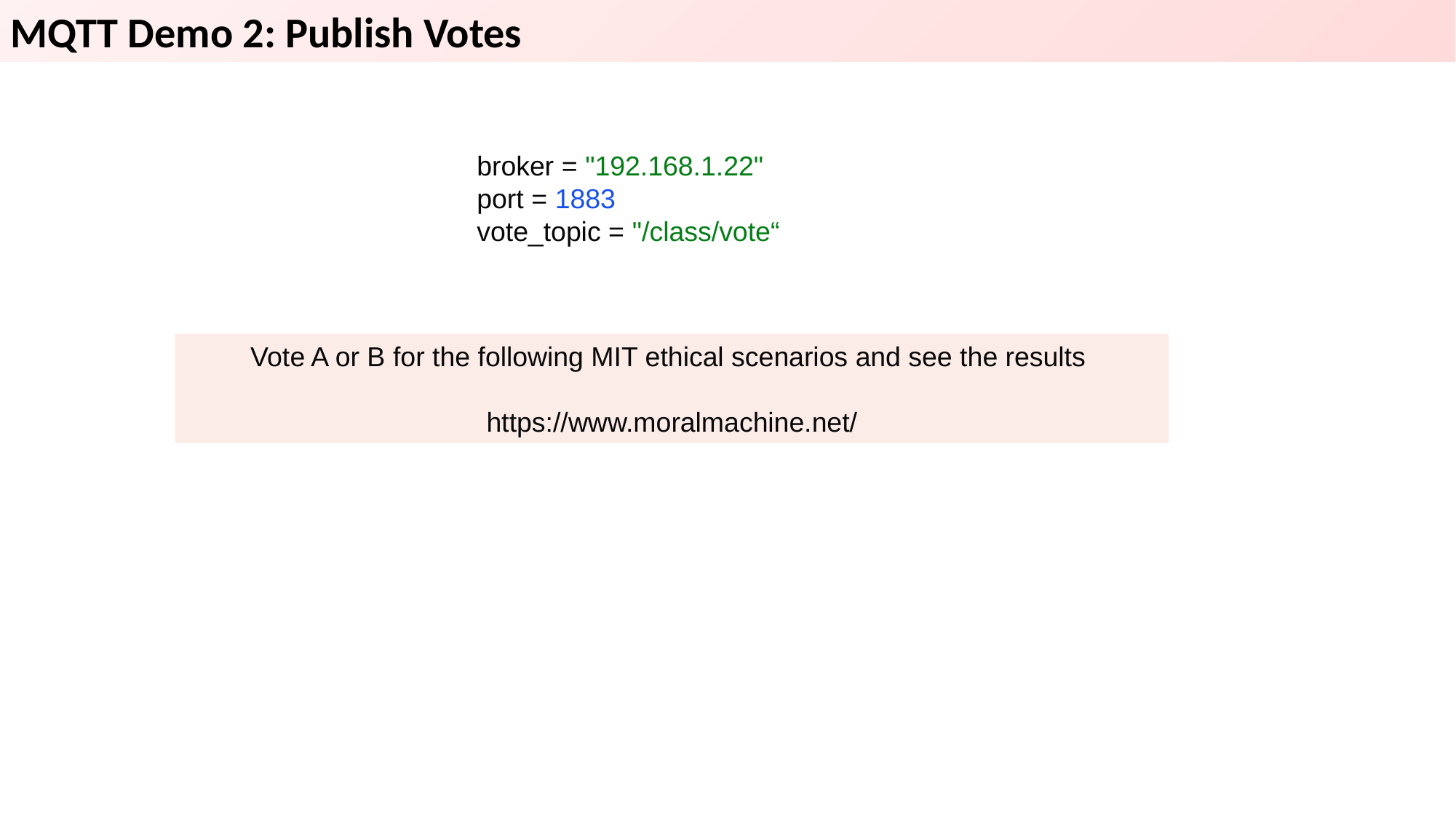

MQTT Demo 2: Publish Votes
broker = "192.168.1.22"
port = 1883
vote_topic = "/class/vote“

Vote A or B for the following MIT ethical scenarios and see the results

https://www.moralmachine.net/